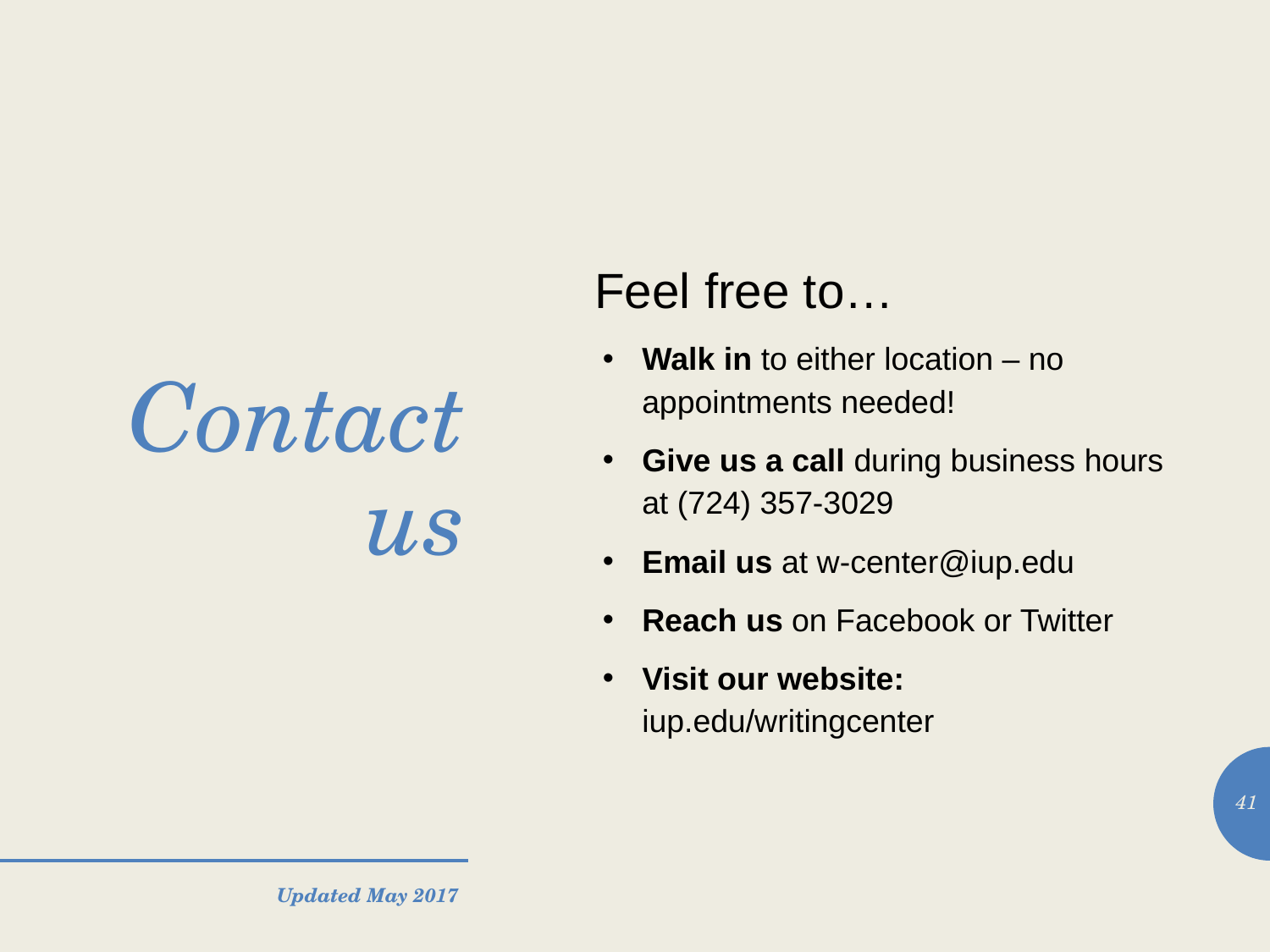

Feel free to…
Walk in to either location – no appointments needed!
Give us a call during business hours at (724) 357-3029
Email us at w-center@iup.edu
Reach us on Facebook or Twitter
Visit our website: iup.edu/writingcenter
# Contact us
41
Updated May 2017